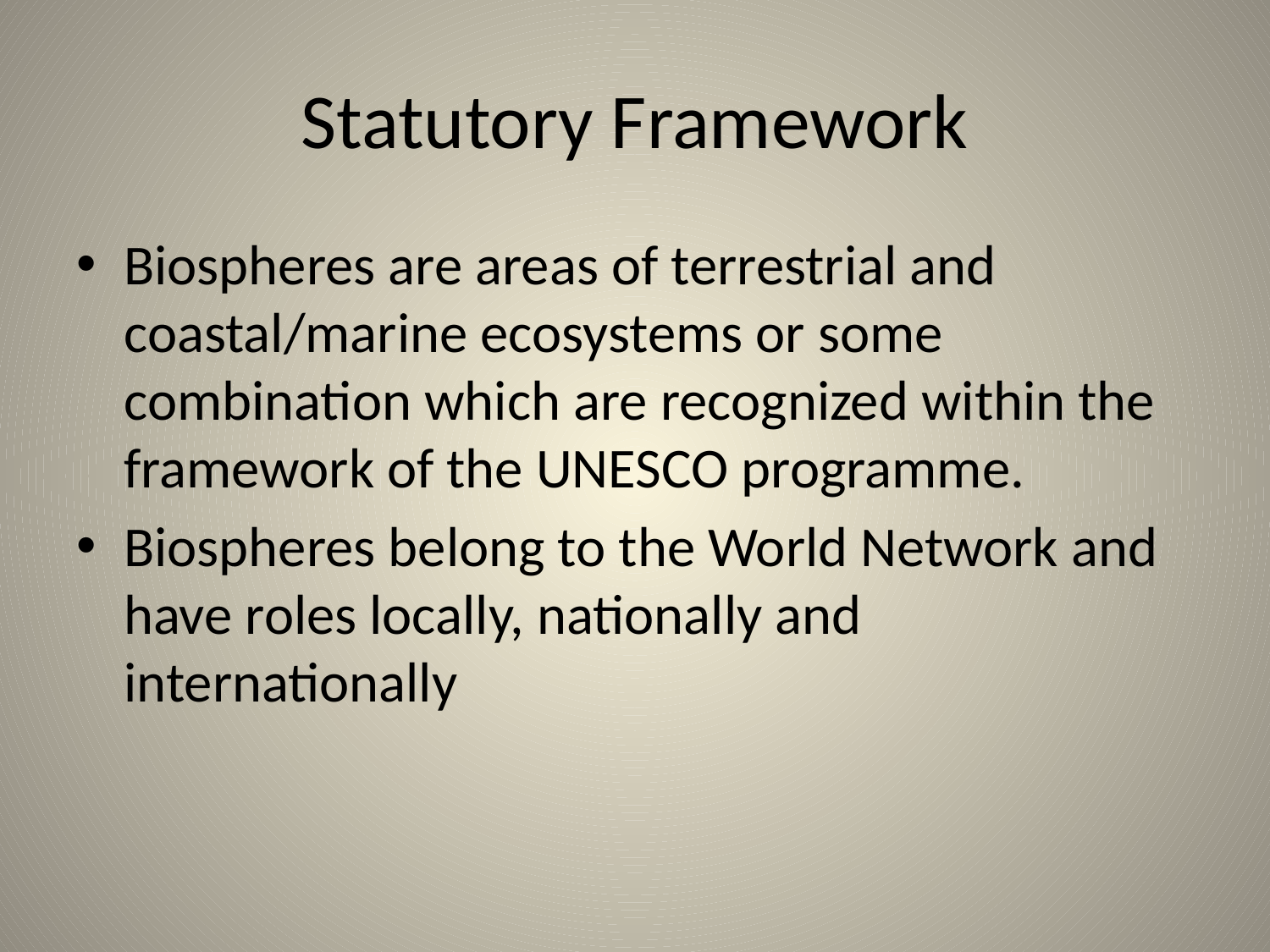

# Statutory Framework
Biospheres are areas of terrestrial and coastal/marine ecosystems or some combination which are recognized within the framework of the UNESCO programme.
Biospheres belong to the World Network and have roles locally, nationally and internationally